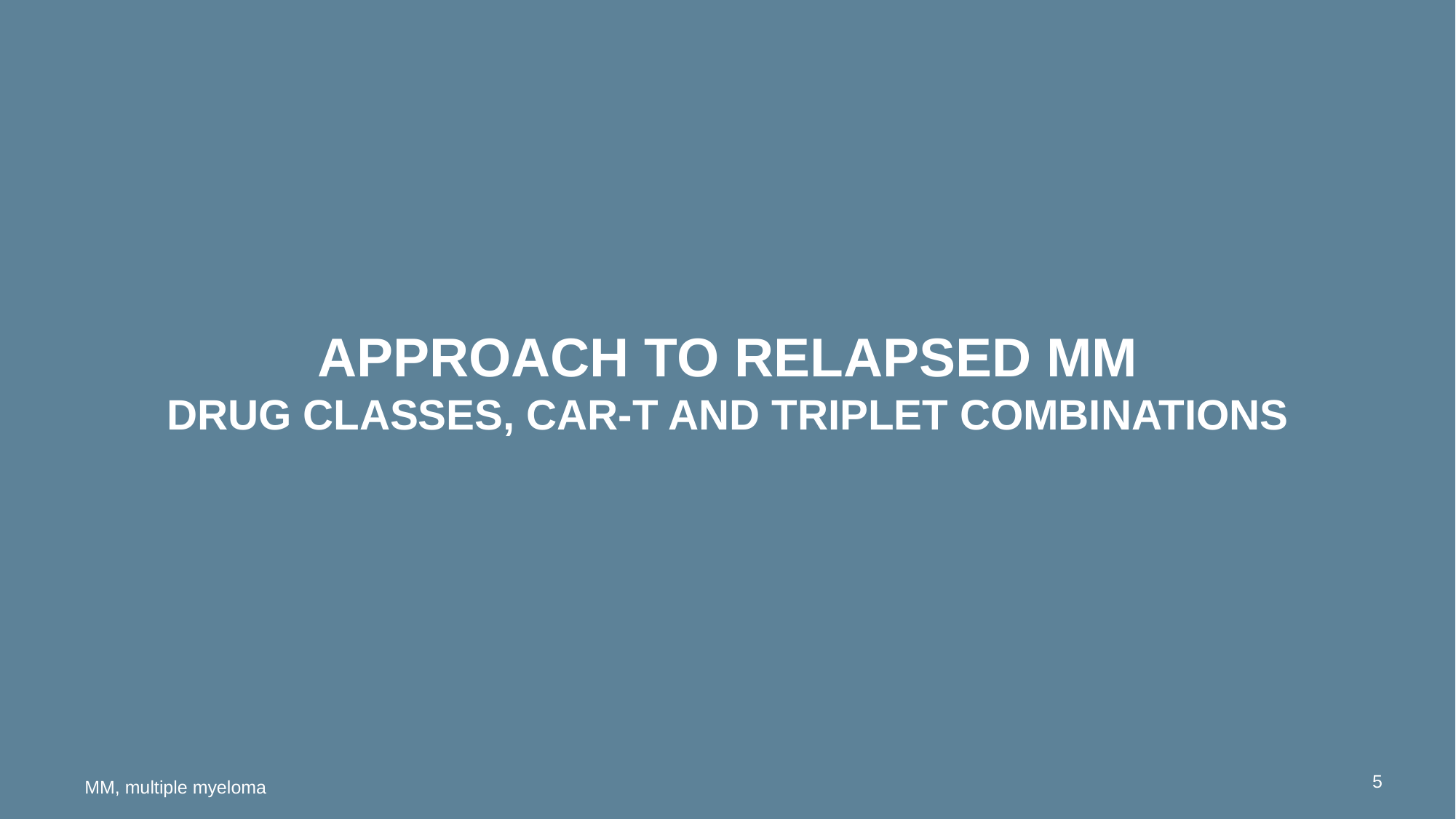

# Approach to relapsed MM drug classes, CAR-T and triplet combinations
5
MM, multiple myeloma